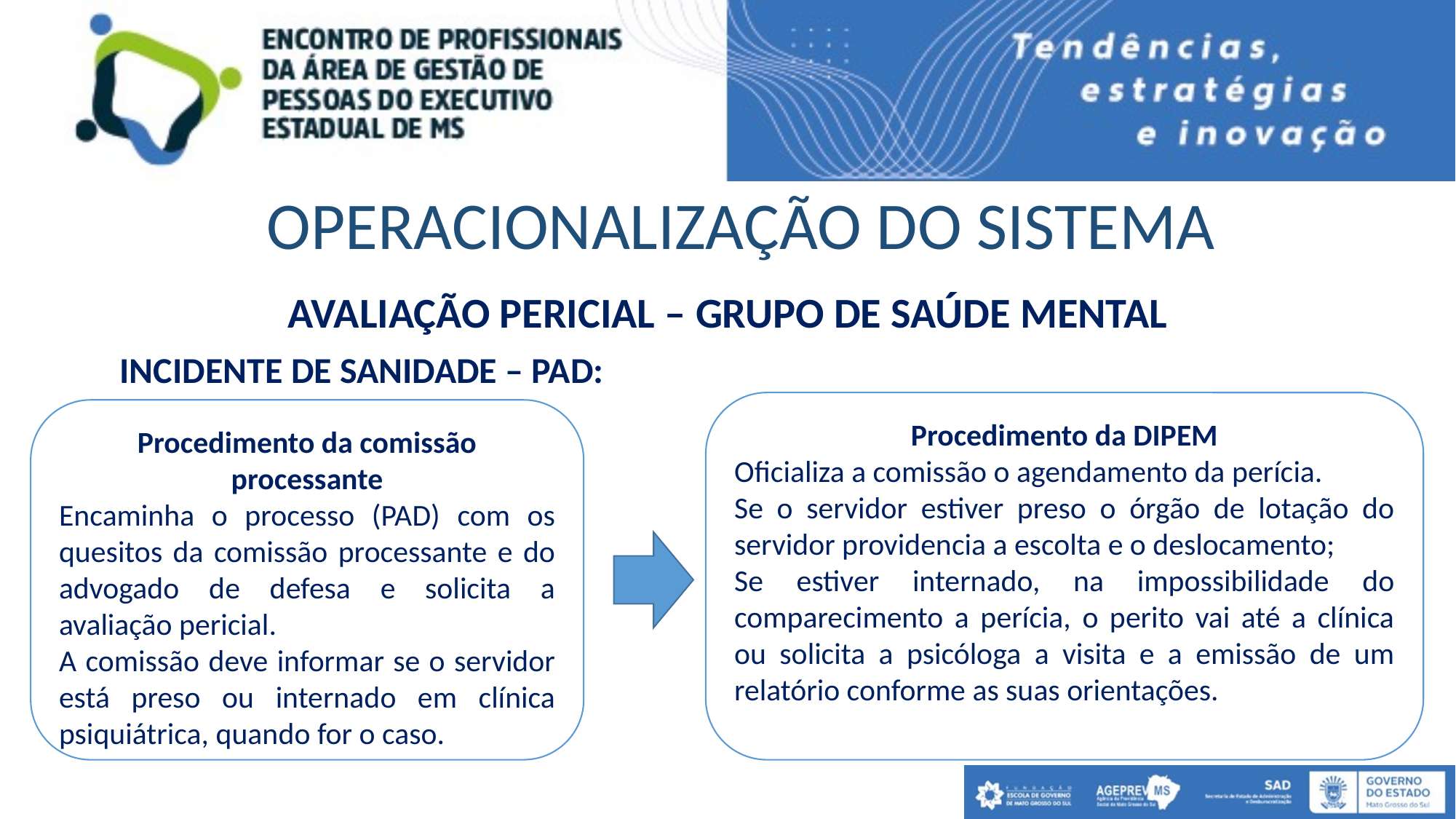

# OPERACIONALIZAÇÃO DO SISTEMA
AVALIAÇÃO PERICIAL – GRUPO DE SAÚDE MENTAL
INCIDENTE DE SANIDADE – PAD:

Procedimento da DIPEM
Oficializa a comissão o agendamento da perícia.
Se o servidor estiver preso o órgão de lotação do servidor providencia a escolta e o deslocamento;
Se estiver internado, na impossibilidade do comparecimento a perícia, o perito vai até a clínica ou solicita a psicóloga a visita e a emissão de um relatório conforme as suas orientações.
Procedimento da comissão processante
Encaminha o processo (PAD) com os quesitos da comissão processante e do advogado de defesa e solicita a avaliação pericial.
A comissão deve informar se o servidor está preso ou internado em clínica psiquiátrica, quando for o caso.